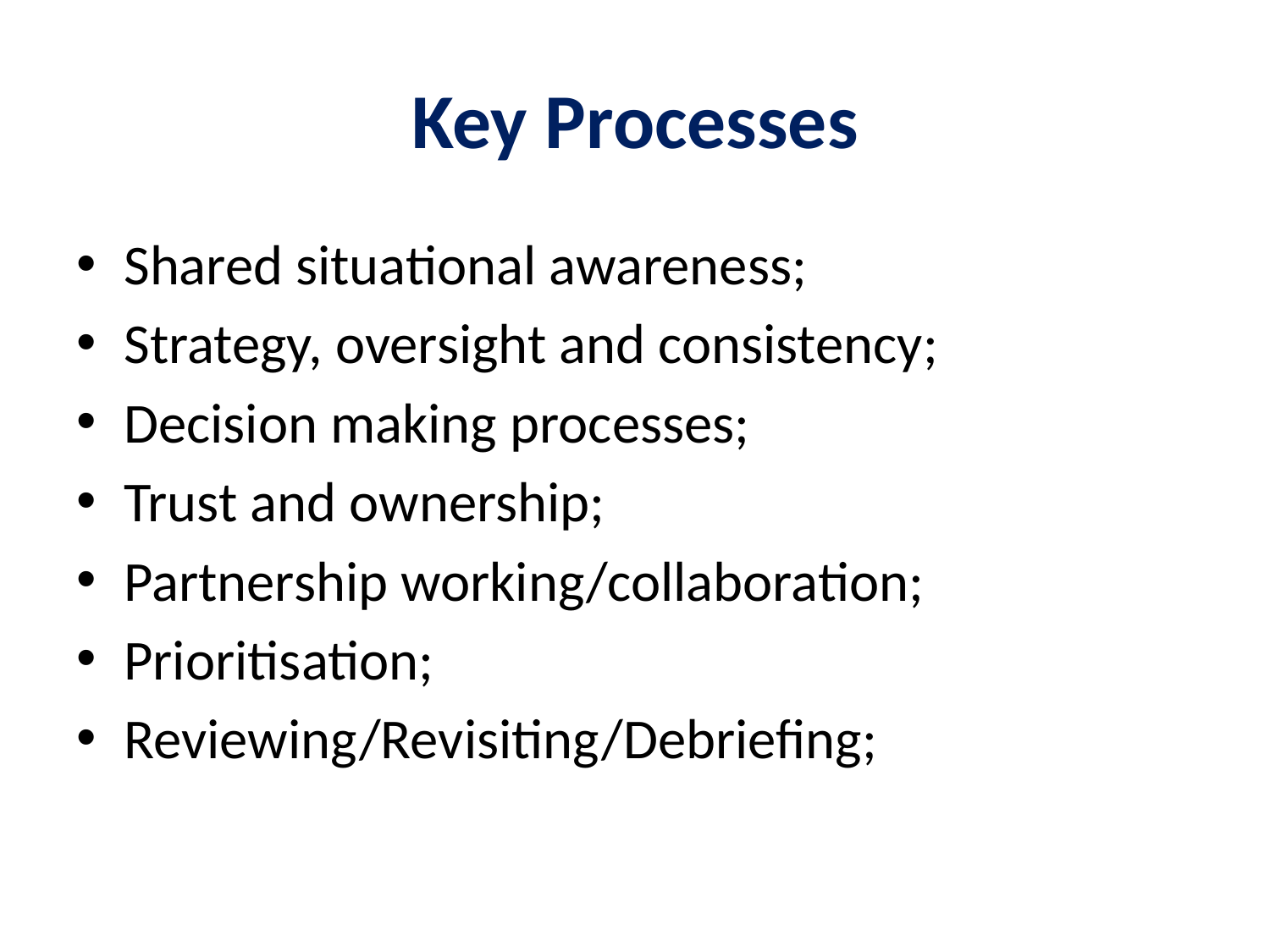

# Key Processes
Shared situational awareness;
Strategy, oversight and consistency;
Decision making processes;
Trust and ownership;
Partnership working/collaboration;
Prioritisation;
Reviewing/Revisiting/Debriefing;